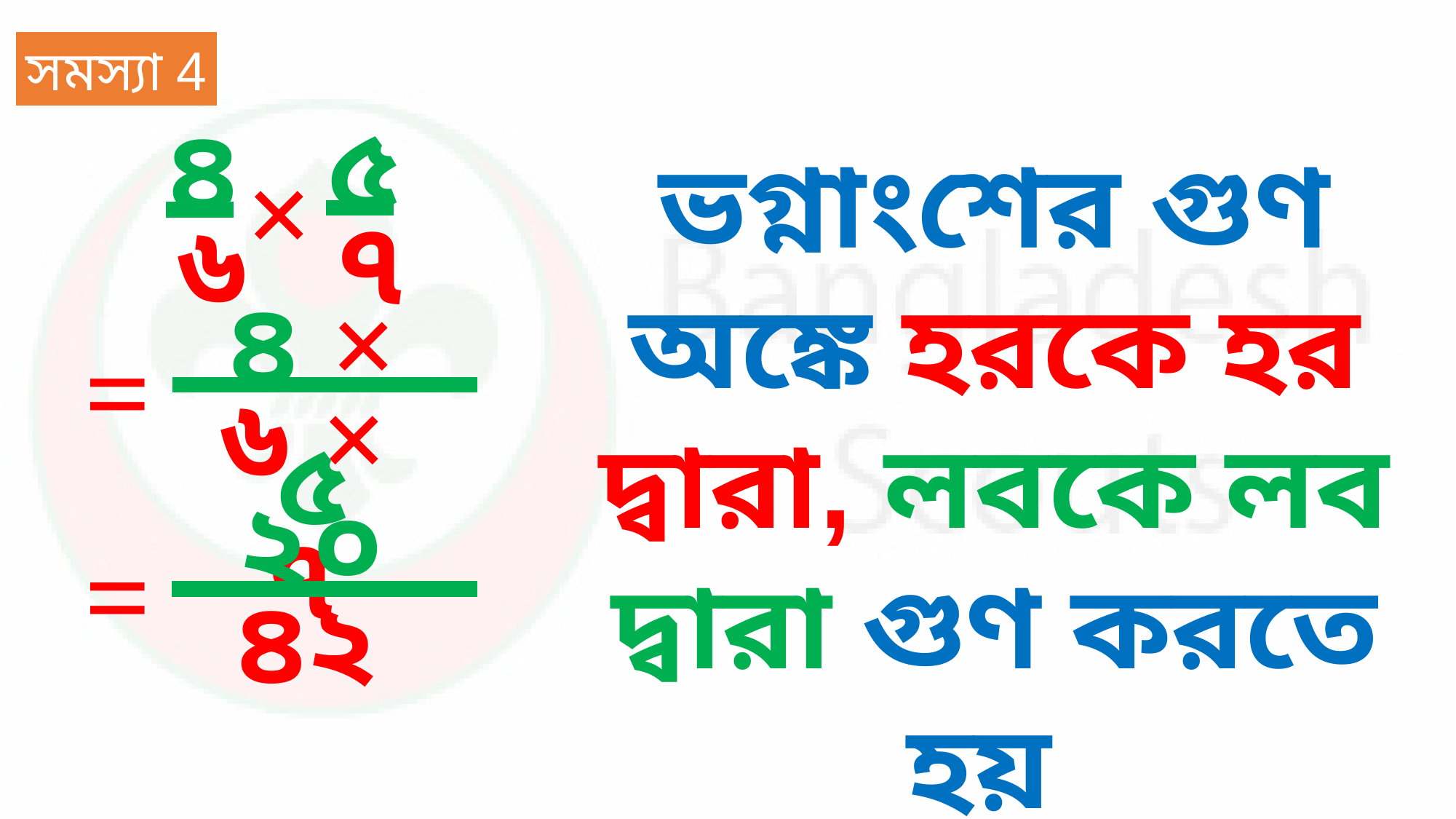

সমস্যা 4
৫
৪
×

৭
৬
৪ × ৫
=

৬ × ৭
২০
=

৪২
ভগ্নাংশের গুণ অঙ্কে হরকে হর দ্বারা, লবকে লব দ্বারা গুণ করতে হয়